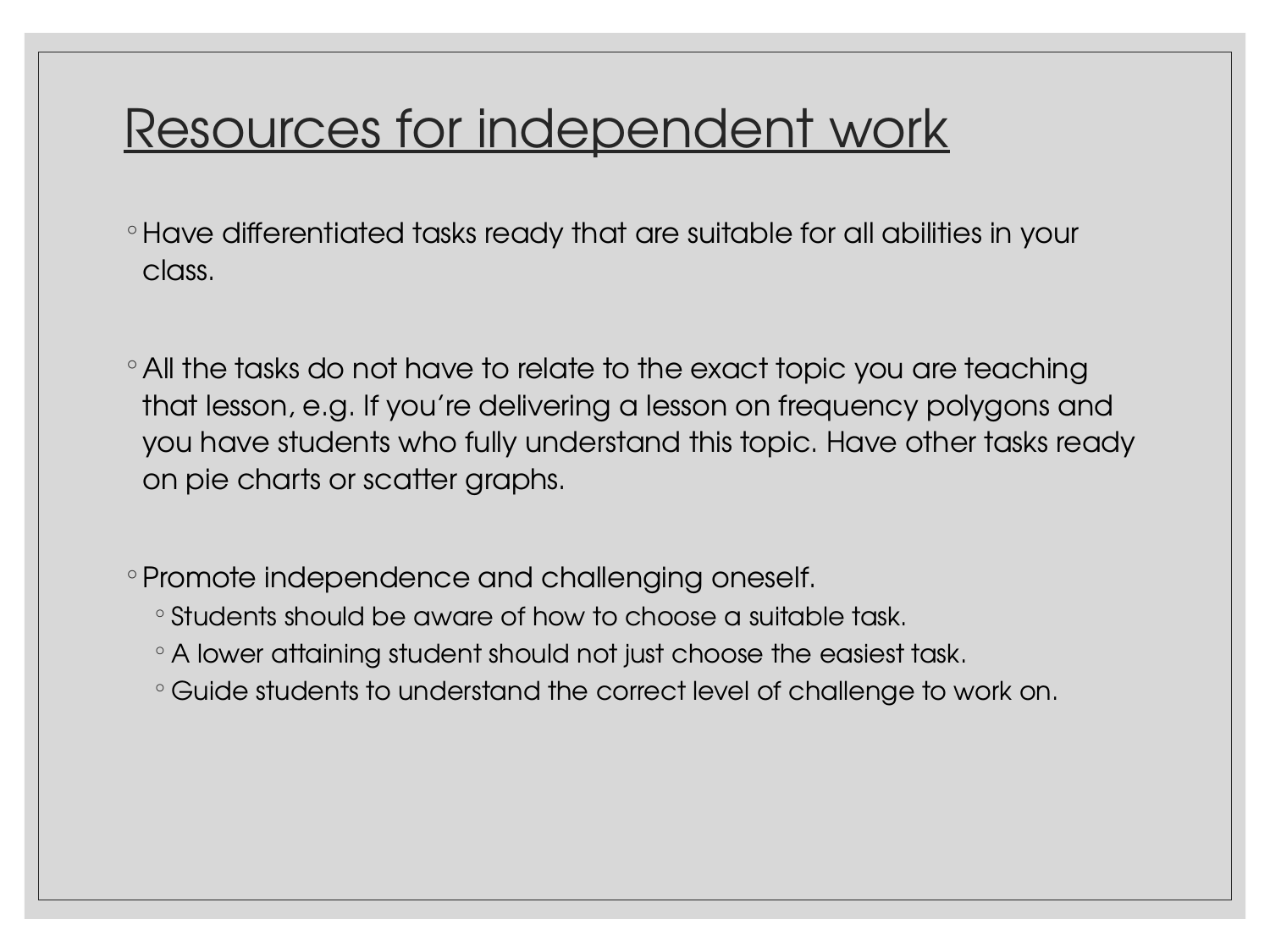

# Resources for independent work
Have differentiated tasks ready that are suitable for all abilities in your class.

All the tasks do not have to relate to the exact topic you are teaching that lesson, e.g. If you’re delivering a lesson on frequency polygons and you have students who fully understand this topic. Have other tasks ready on pie charts or scatter graphs.

Promote independence and challenging oneself.
Students should be aware of how to choose a suitable task.
A lower attaining student should not just choose the easiest task.
Guide students to understand the correct level of challenge to work on.